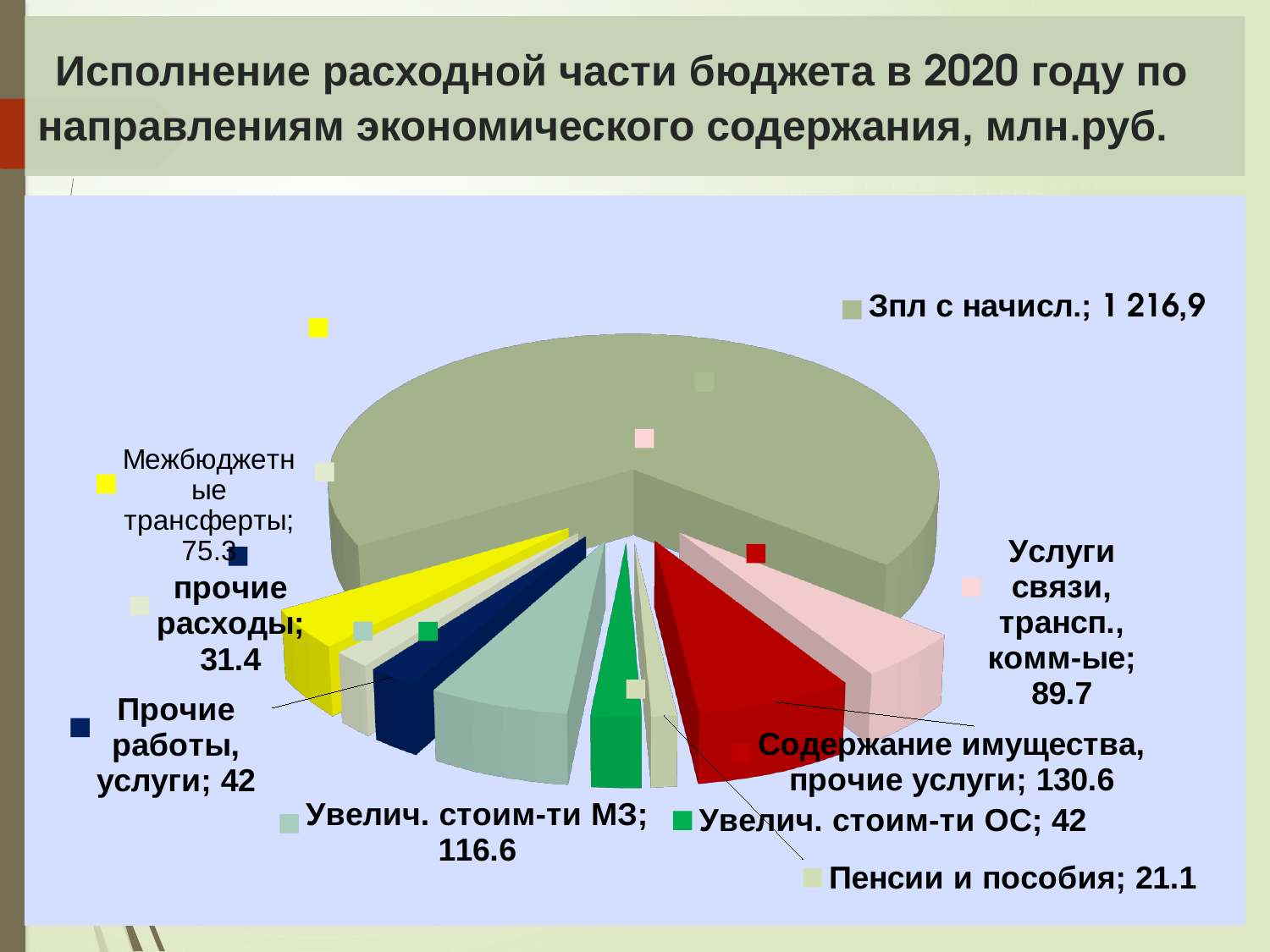

# Исполнение расходной части бюджета в 2020 году по направлениям экономического содержания, млн.руб.

[unsupported chart]